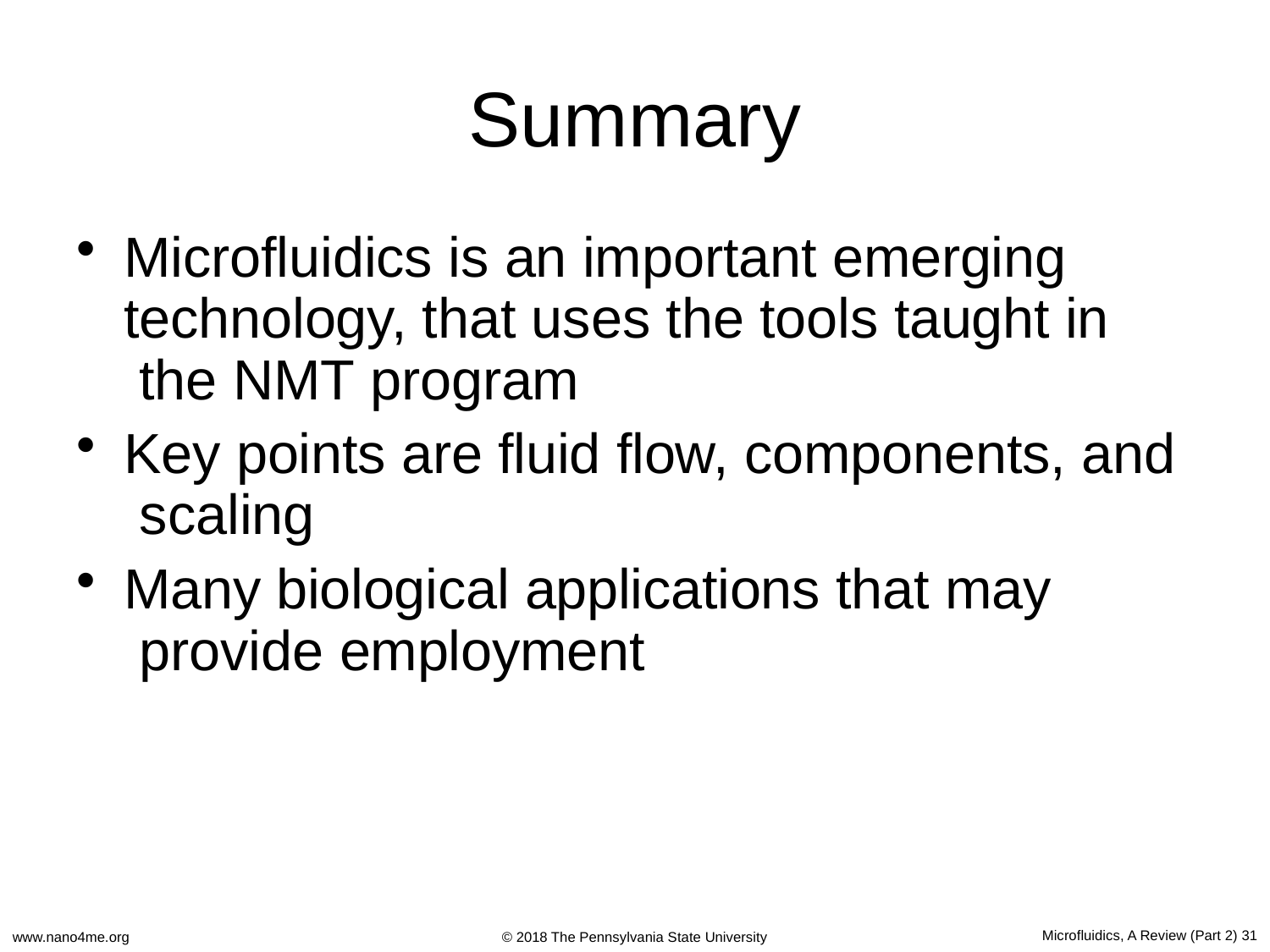

# Summary
Microfluidics is an important emerging  technology, that uses the tools taught in  the NMT program
Key points are fluid flow, components, and  scaling
Many biological applications that may  provide employment